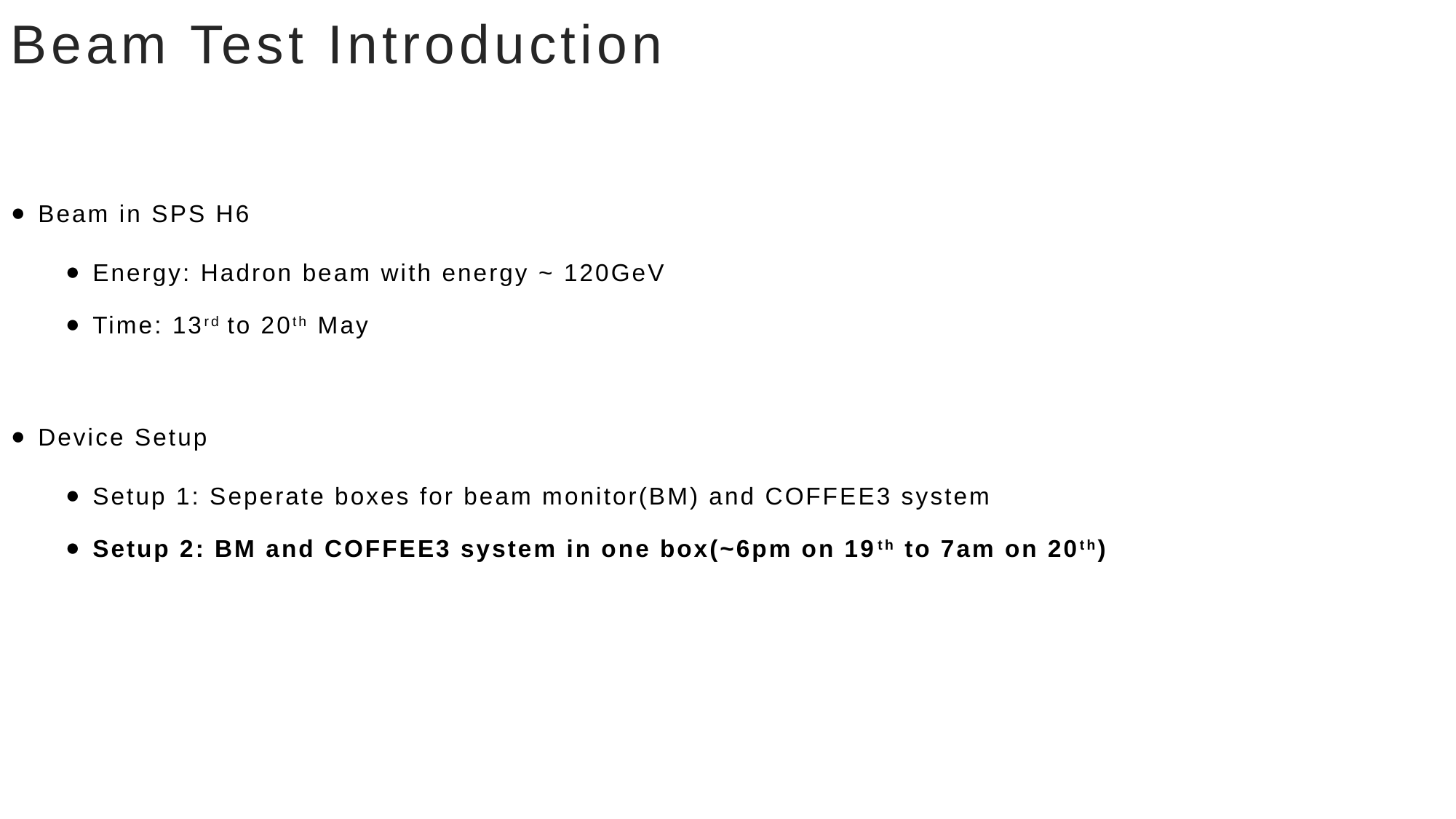

# Beam Test Introduction
Beam in SPS H6
Energy: Hadron beam with energy ~ 120GeV
Time: 13rd to 20th May

Device Setup
Setup 1: Seperate boxes for beam monitor(BM) and COFFEE3 system
Setup 2: BM and COFFEE3 system in one box(~6pm on 19th to 7am on 20th)
2